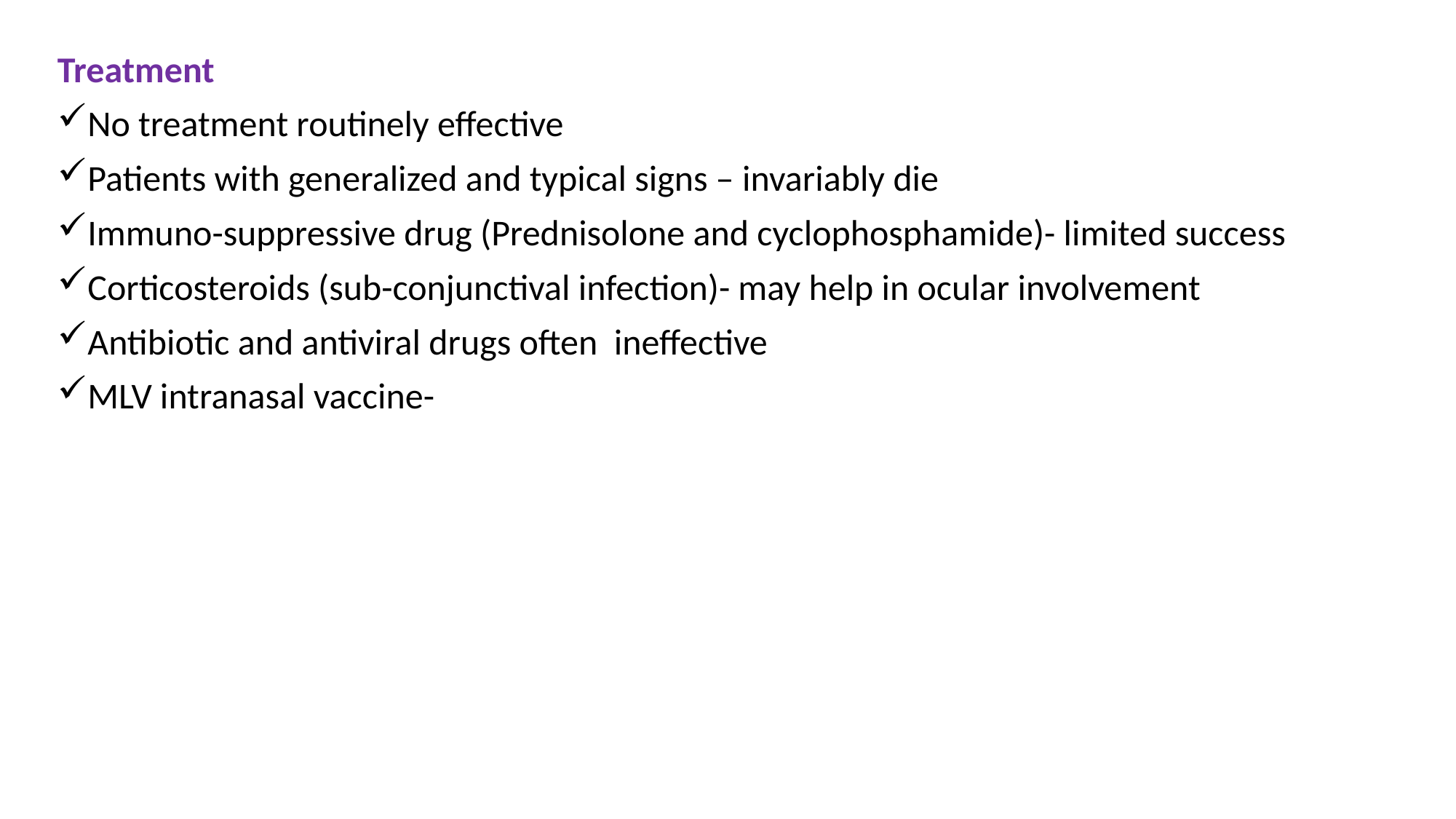

Treatment
No treatment routinely effective
Patients with generalized and typical signs – invariably die
Immuno-suppressive drug (Prednisolone and cyclophosphamide)- limited success
Corticosteroids (sub-conjunctival infection)- may help in ocular involvement
Antibiotic and antiviral drugs often  ineffective
MLV intranasal vaccine-